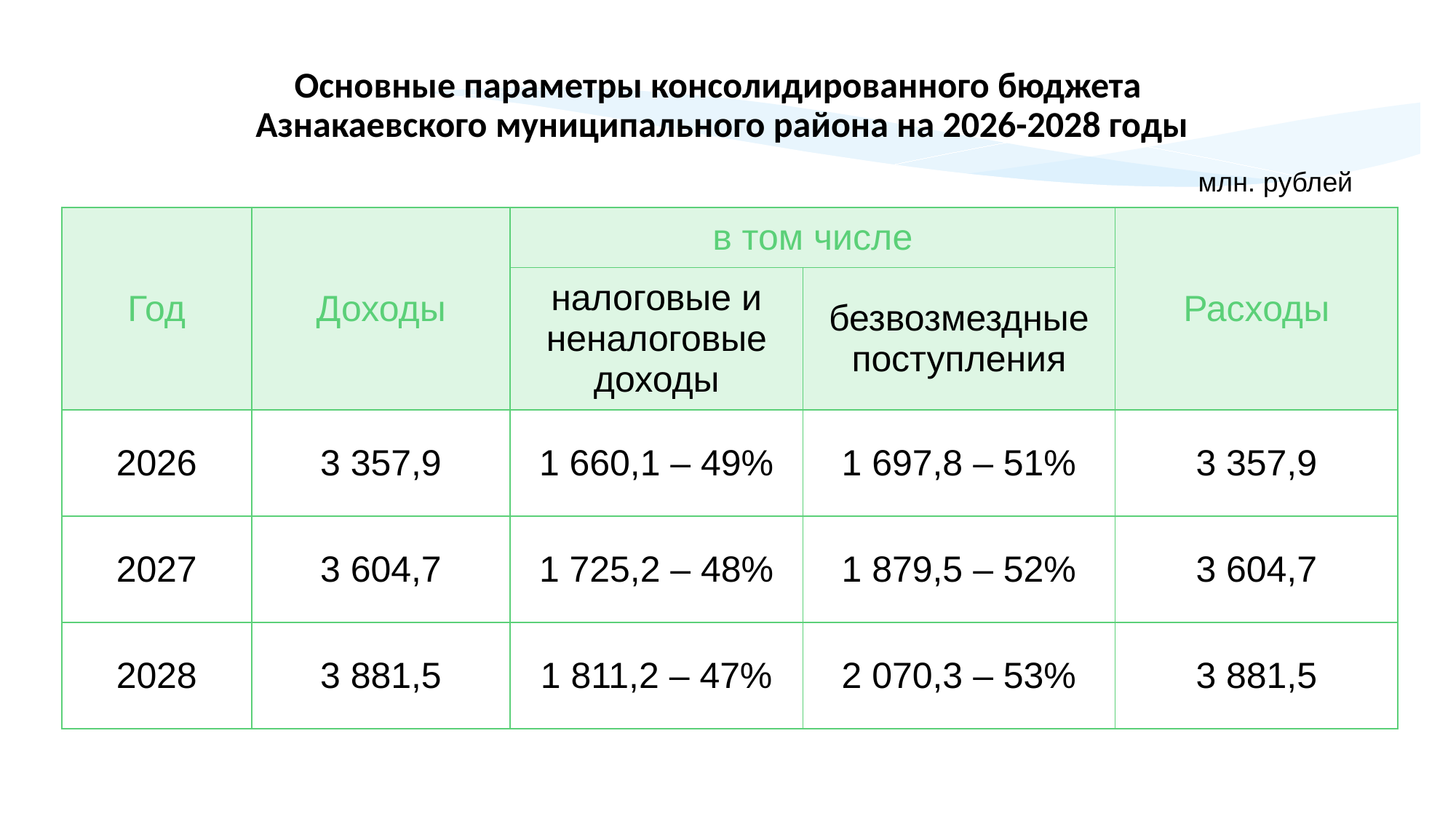

Основные параметры консолидированного бюджета
Азнакаевского муниципального района на 2026-2028 годы
млн. рублей
| Год | Доходы | в том числе |  | Расходы |
| --- | --- | --- | --- | --- |
|  |  | налоговые и неналоговые доходы | безвозмездные поступления |  |
| 2026 | 3 357,9 | 1 660,1 – 49% | 1 697,8 – 51% | 3 357,9 |
| 2027 | 3 604,7 | 1 725,2 – 48% | 1 879,5 – 52% | 3 604,7 |
| 2028 | 3 881,5 | 1 811,2 – 47% | 2 070,3 – 53% | 3 881,5 |